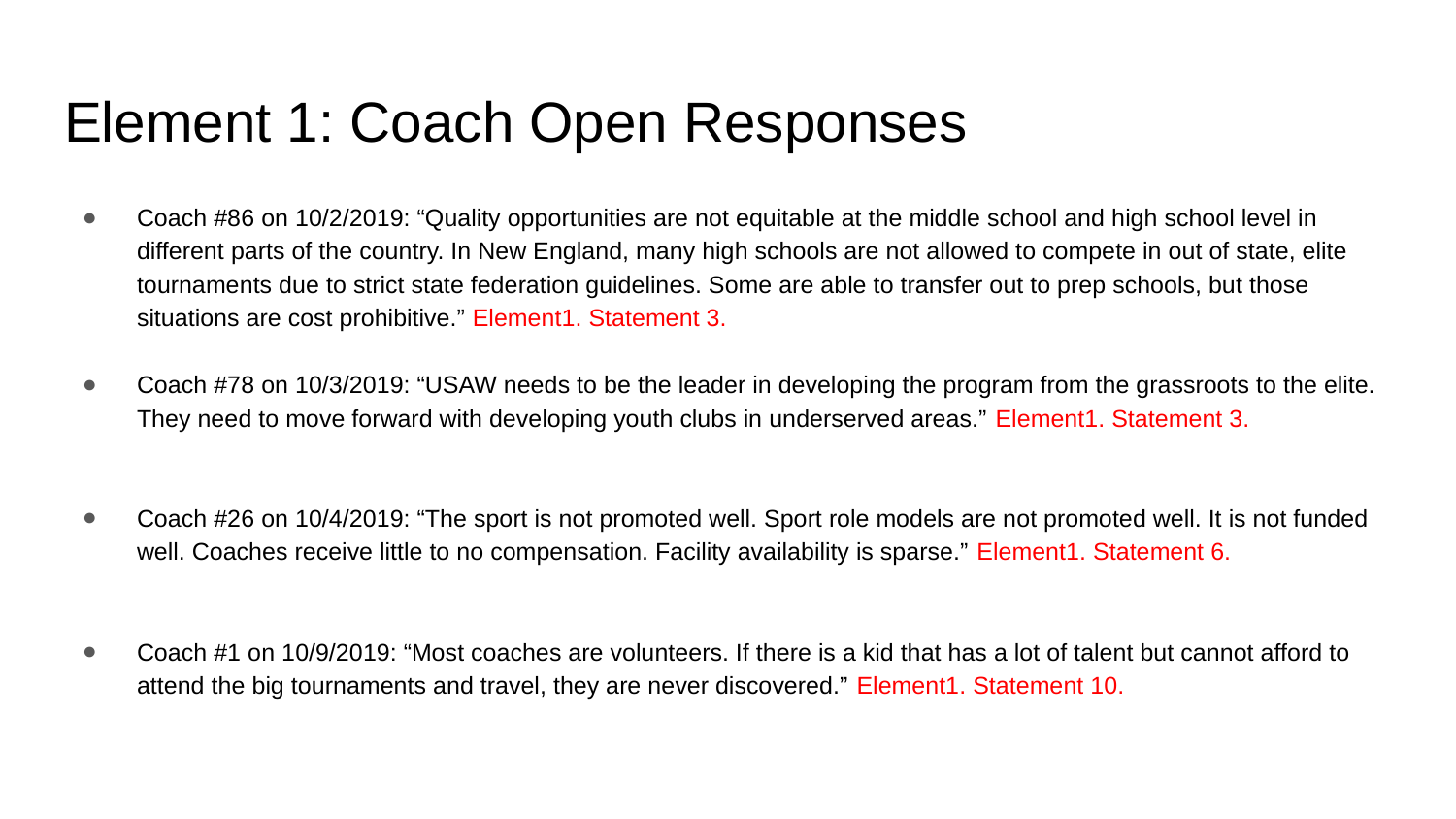

# Element 1: Coach Open Responses
Coach #86 on 10/2/2019: “Quality opportunities are not equitable at the middle school and high school level in different parts of the country. In New England, many high schools are not allowed to compete in out of state, elite tournaments due to strict state federation guidelines. Some are able to transfer out to prep schools, but those situations are cost prohibitive.” Element1. Statement 3.

Coach #78 on 10/3/2019: “USAW needs to be the leader in developing the program from the grassroots to the elite.  They need to move forward with developing youth clubs in underserved areas.” Element1. Statement 3.

Coach #26 on 10/4/2019: “The sport is not promoted well. Sport role models are not promoted well. It is not funded well. Coaches receive little to no compensation. Facility availability is sparse.” Element1. Statement 6.

Coach #1 on 10/9/2019: “Most coaches are volunteers. If there is a kid that has a lot of talent but cannot afford to attend the big tournaments and travel, they are never discovered.” Element1. Statement 10.